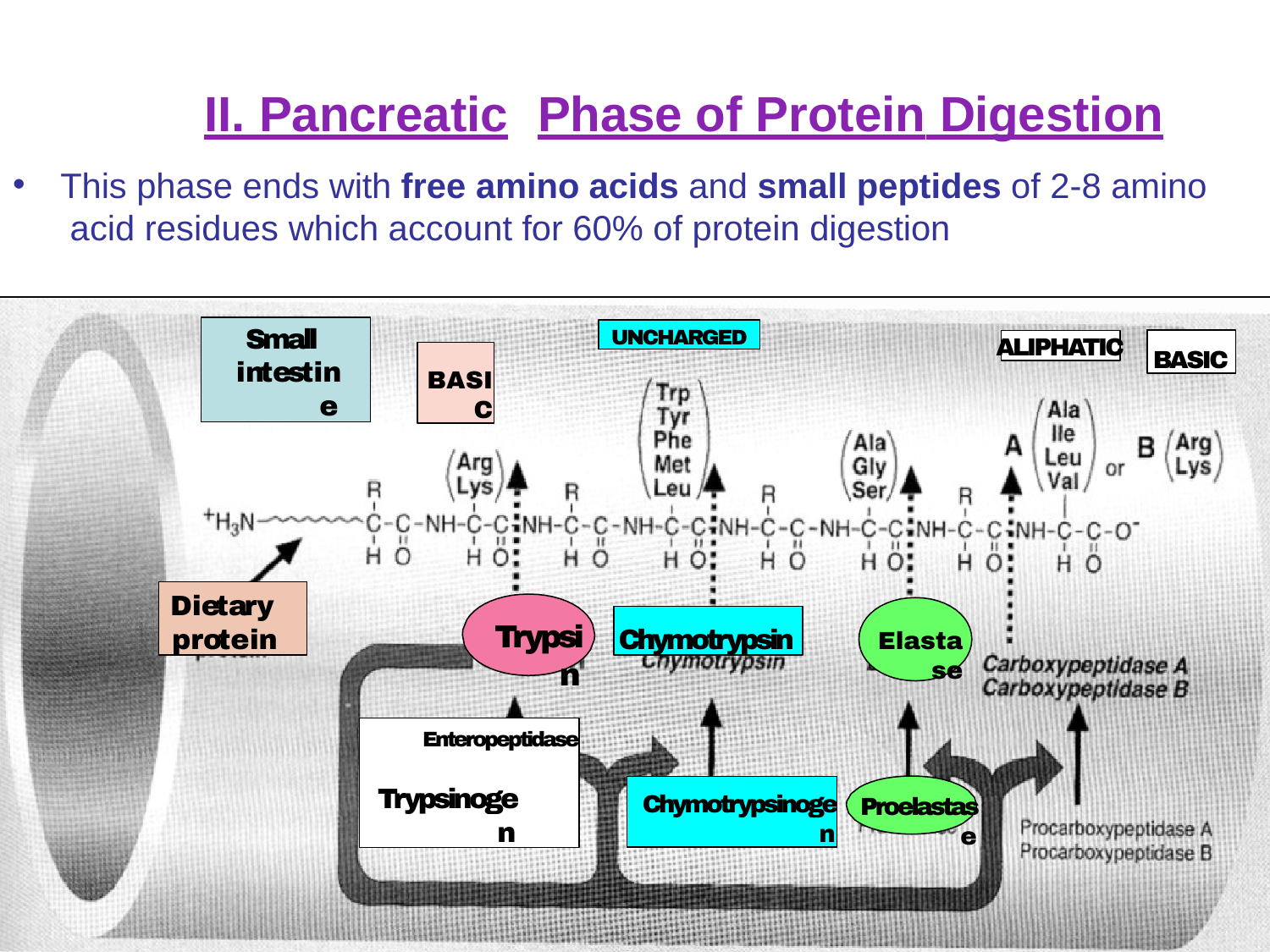

# II. Pancreatic	Phase of Protein Digestion
•
This phase ends with free amino acids and small peptides of 2-8 amino  acid residues which account for 60% of protein digestion

Small  intestine
UNCHARGED
ALIPHATIC
BASIC

BASIC
Dietary  protein

Chymotrypsin
Trypsin
Elastase

Enteropeptidase

Trypsinogen

Chymotrypsinogen
Proelastase